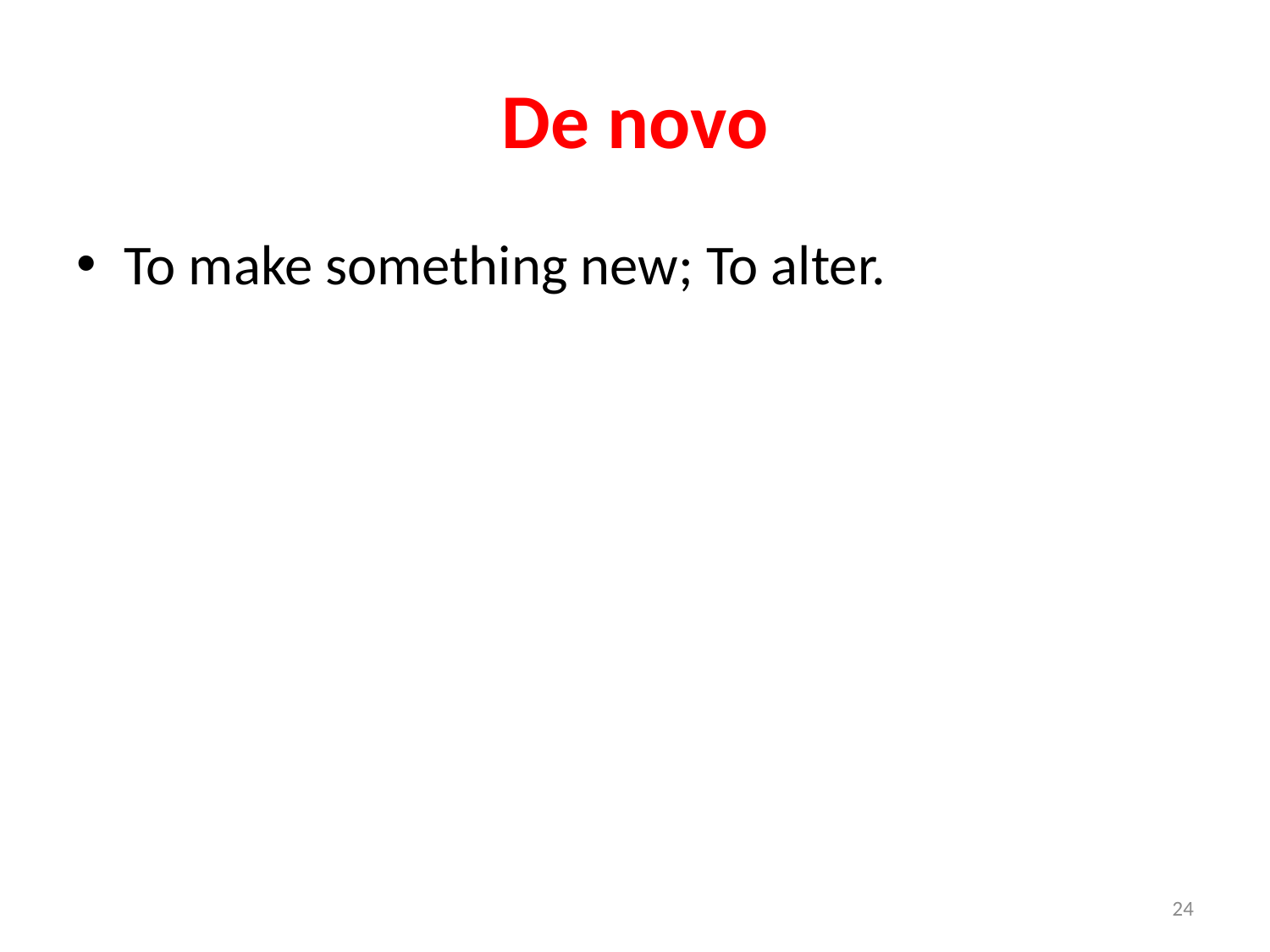

# De novo
To make something new; To alter.
24